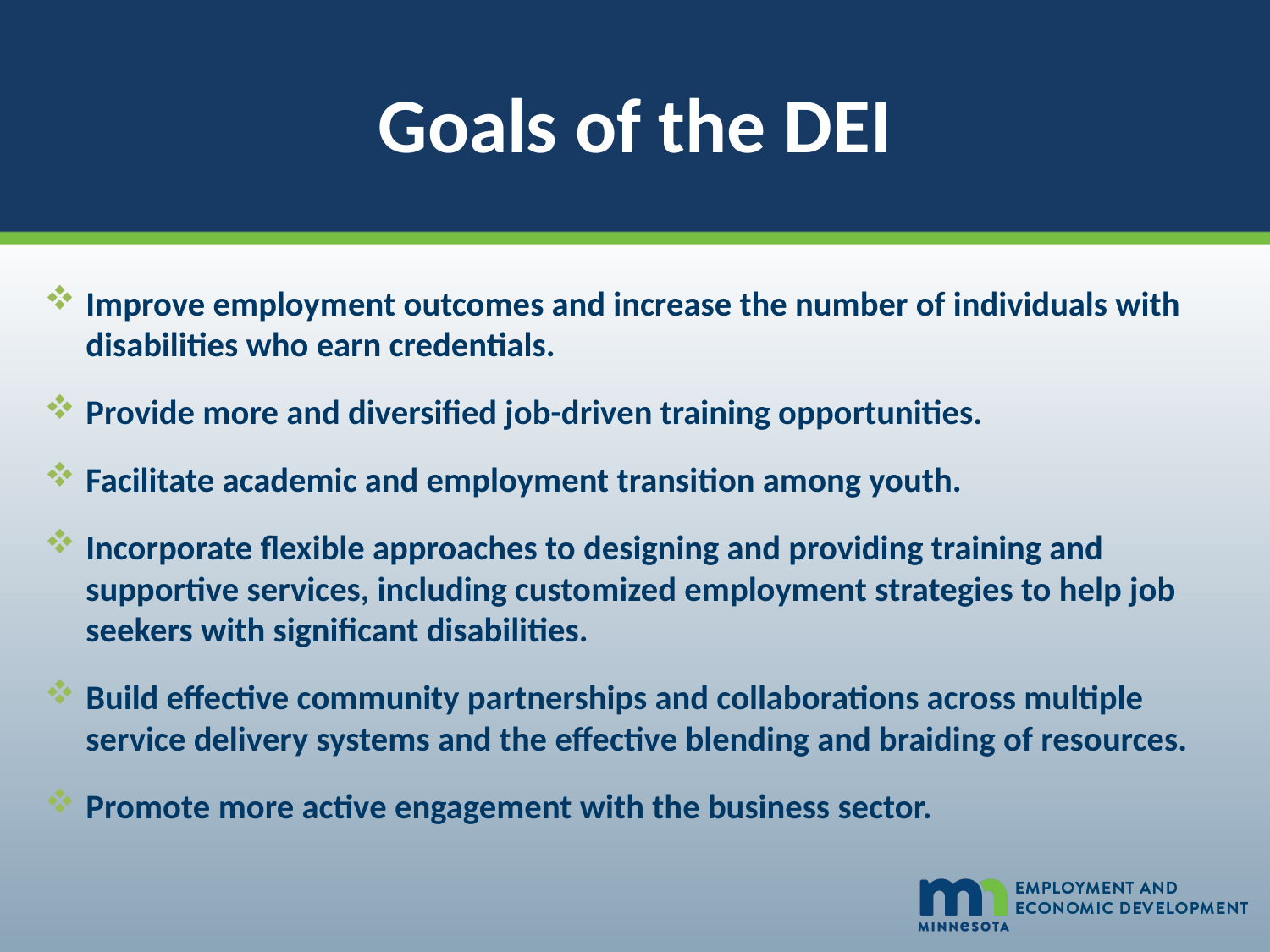

# Goals of the DEI
Improve employment outcomes and increase the number of individuals with disabilities who earn credentials.

Provide more and diversified job-driven training opportunities.

Facilitate academic and employment transition among youth.

Incorporate flexible approaches to designing and providing training and supportive services, including customized employment strategies to help job seekers with significant disabilities.

Build effective community partnerships and collaborations across multiple service delivery systems and the effective blending and braiding of resources.

Promote more active engagement with the business sector.